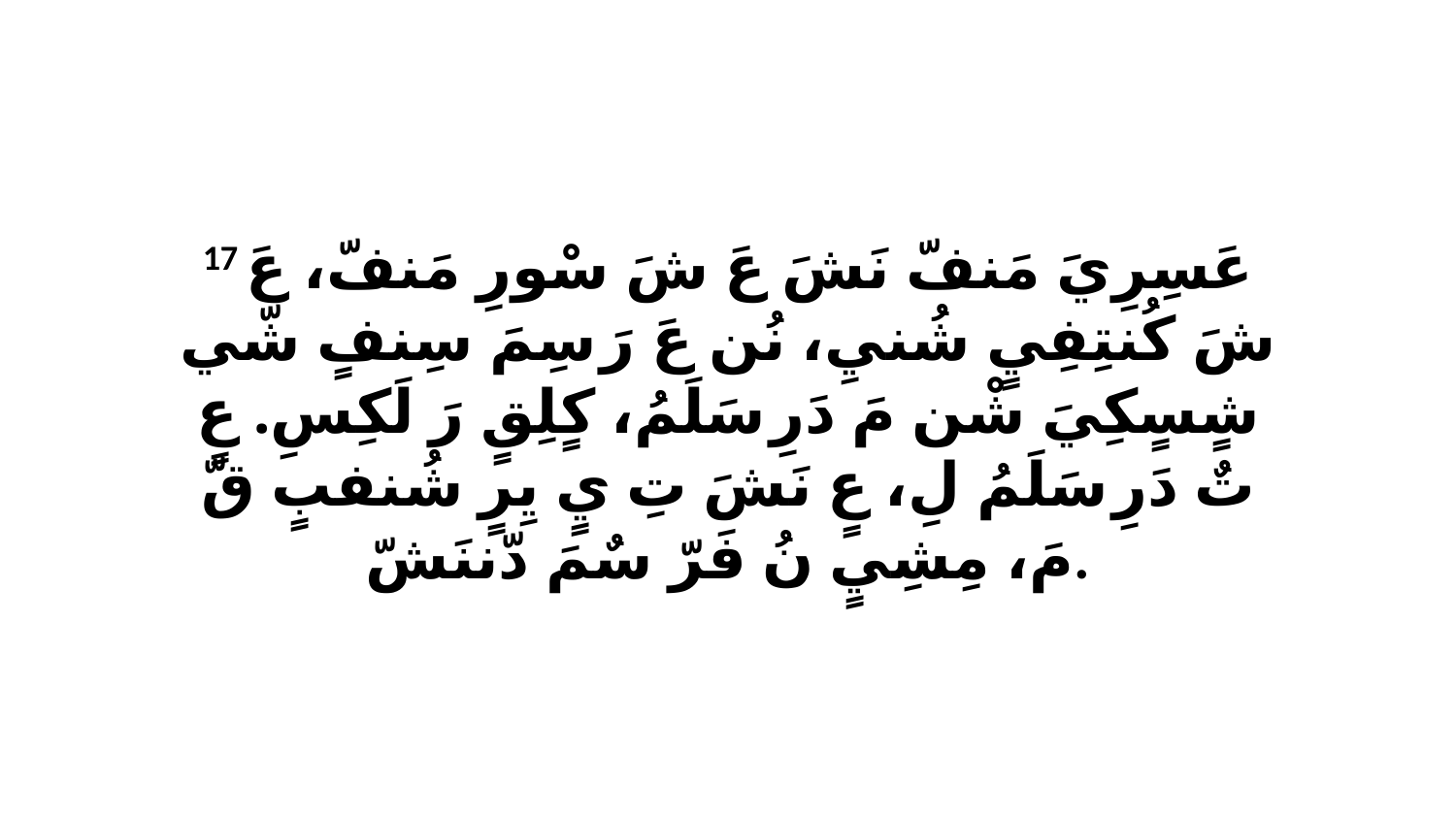

17 عَسِرِيَ مَنفّ نَشَ عَ شَ سْورِ مَنفّ، عَ شَ كُنتِفِيٍ شُنيِ، نُن عَ رَ سِمَ سِنفٍ شّي شٍسٍكِيَ شْن مَ دَرِ سَلَمُ، كٍلِقٍ رَ لَكِسِ. عٍ تٌ دَرِ سَلَمُ لِ، عٍ نَشَ تِ يٍ يِرٍ شُنفبٍ قّ مَ، مِشِيٍ نُ فَرّ سٌمَ دّننَشّ.